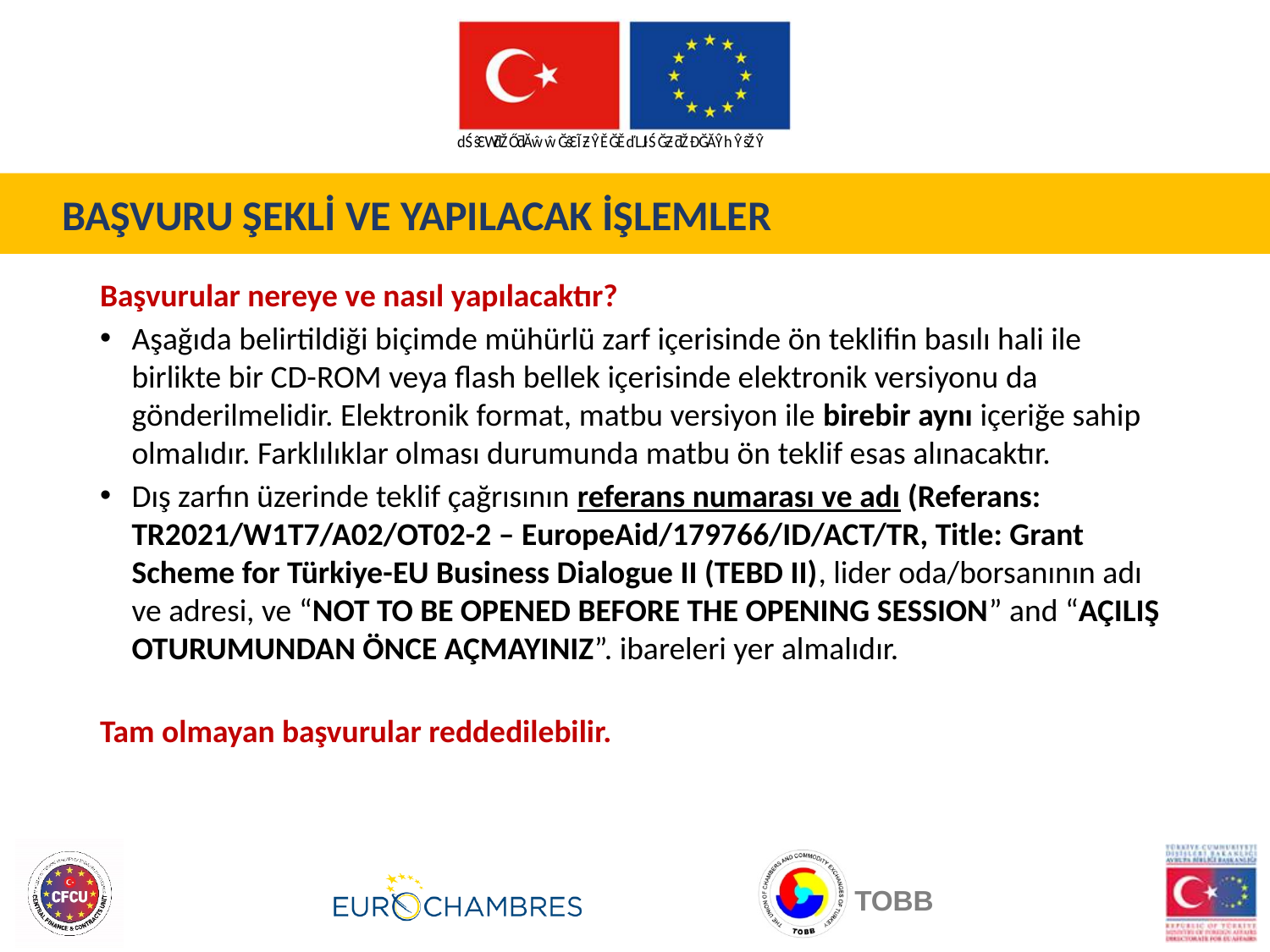

BAŞVURU ŞEKLİ VE YAPILACAK İŞLEMLER
Başvurular nereye ve nasıl yapılacaktır?
Aşağıda belirtildiği biçimde mühürlü zarf içerisinde ön teklifin basılı hali ile birlikte bir CD-ROM veya flash bellek içerisinde elektronik versiyonu da gönderilmelidir. Elektronik format, matbu versiyon ile birebir aynı içeriğe sahip olmalıdır. Farklılıklar olması durumunda matbu ön teklif esas alınacaktır.
Dış zarfın üzerinde teklif çağrısının referans numarası ve adı (Referans: TR2021/W1T7/A02/OT02-2 – EuropeAid/179766/ID/ACT/TR, Title: Grant Scheme for Türkiye-EU Business Dialogue II (TEBD II), lider oda/borsanının adı ve adresi, ve “NOT TO BE OPENED BEFORE THE OPENING SESSION” and “AÇILIŞ OTURUMUNDAN ÖNCE AÇMAYINIZ”. ibareleri yer almalıdır.

Tam olmayan başvurular reddedilebilir.